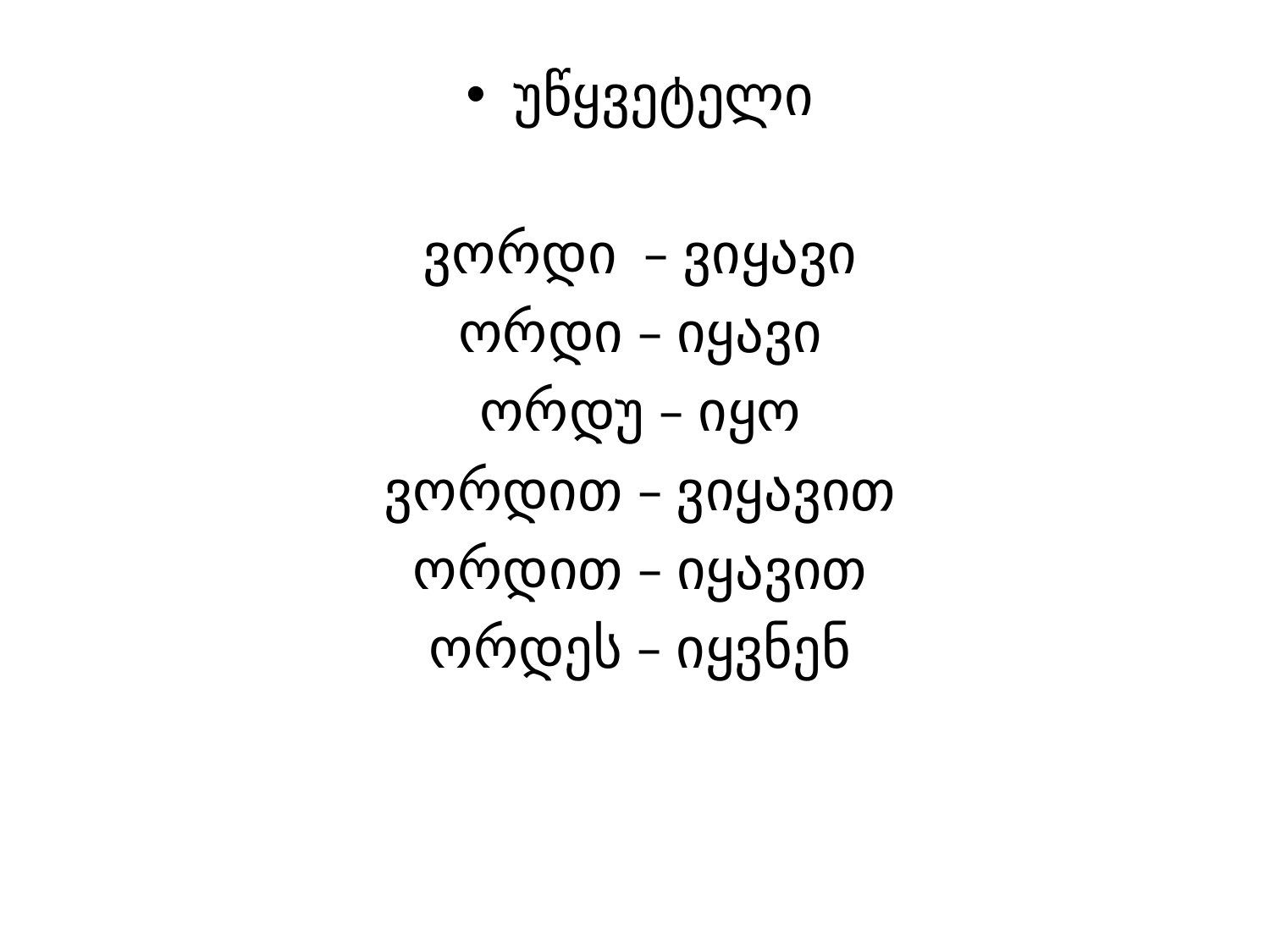

უწყვეტელი

ვორდი  – ვიყავი
ორდი – იყავი
ორდუ – იყო
ვორდით – ვიყავით
ორდით – იყავით
ორდეს – იყვნენ